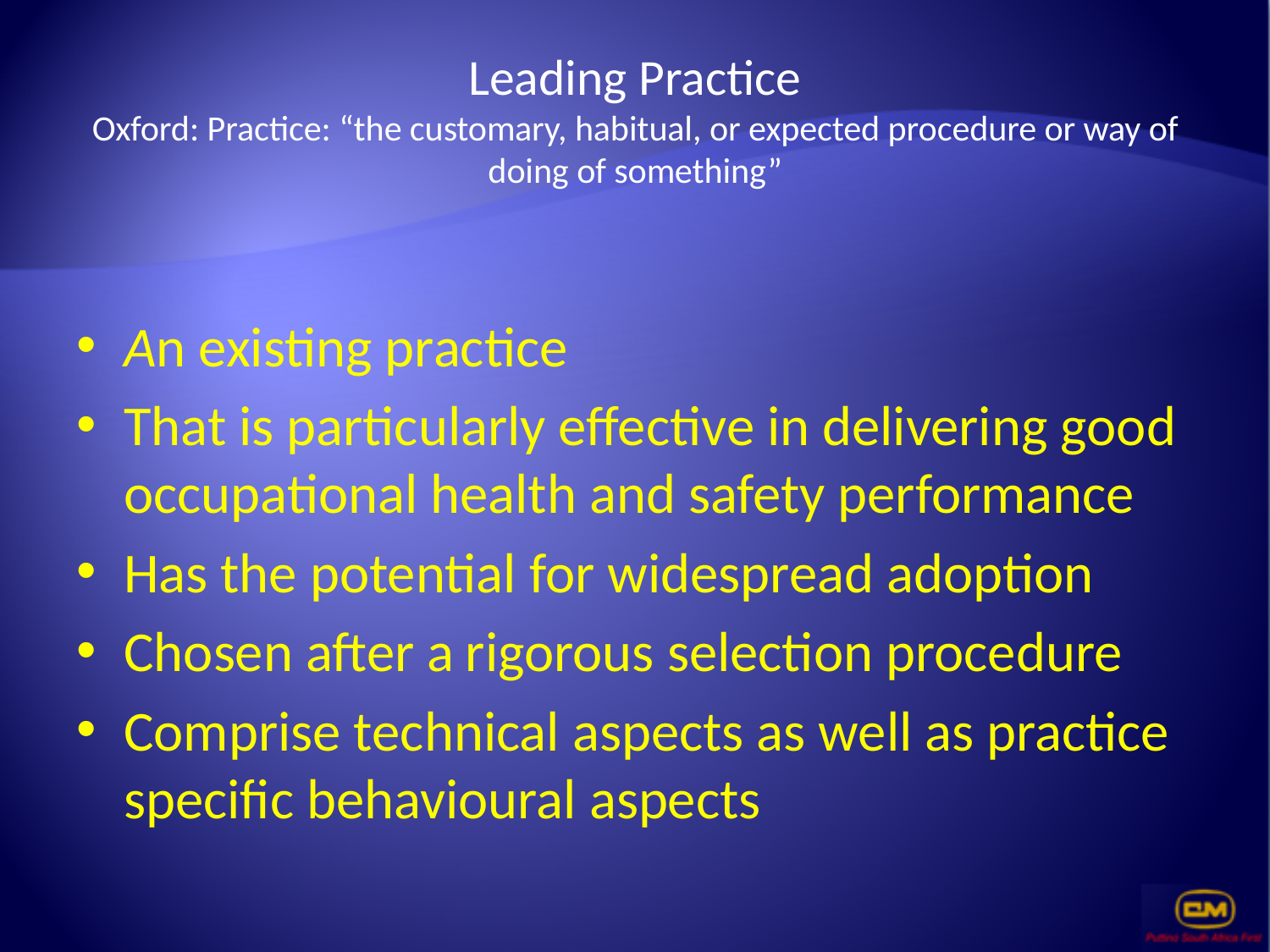

# Leading Practice Oxford: Practice: “the customary, habitual, or expected procedure or way of doing of something”
An existing practice
That is particularly effective in delivering good occupational health and safety performance
Has the potential for widespread adoption
Chosen after a rigorous selection procedure
Comprise technical aspects as well as practice specific behavioural aspects